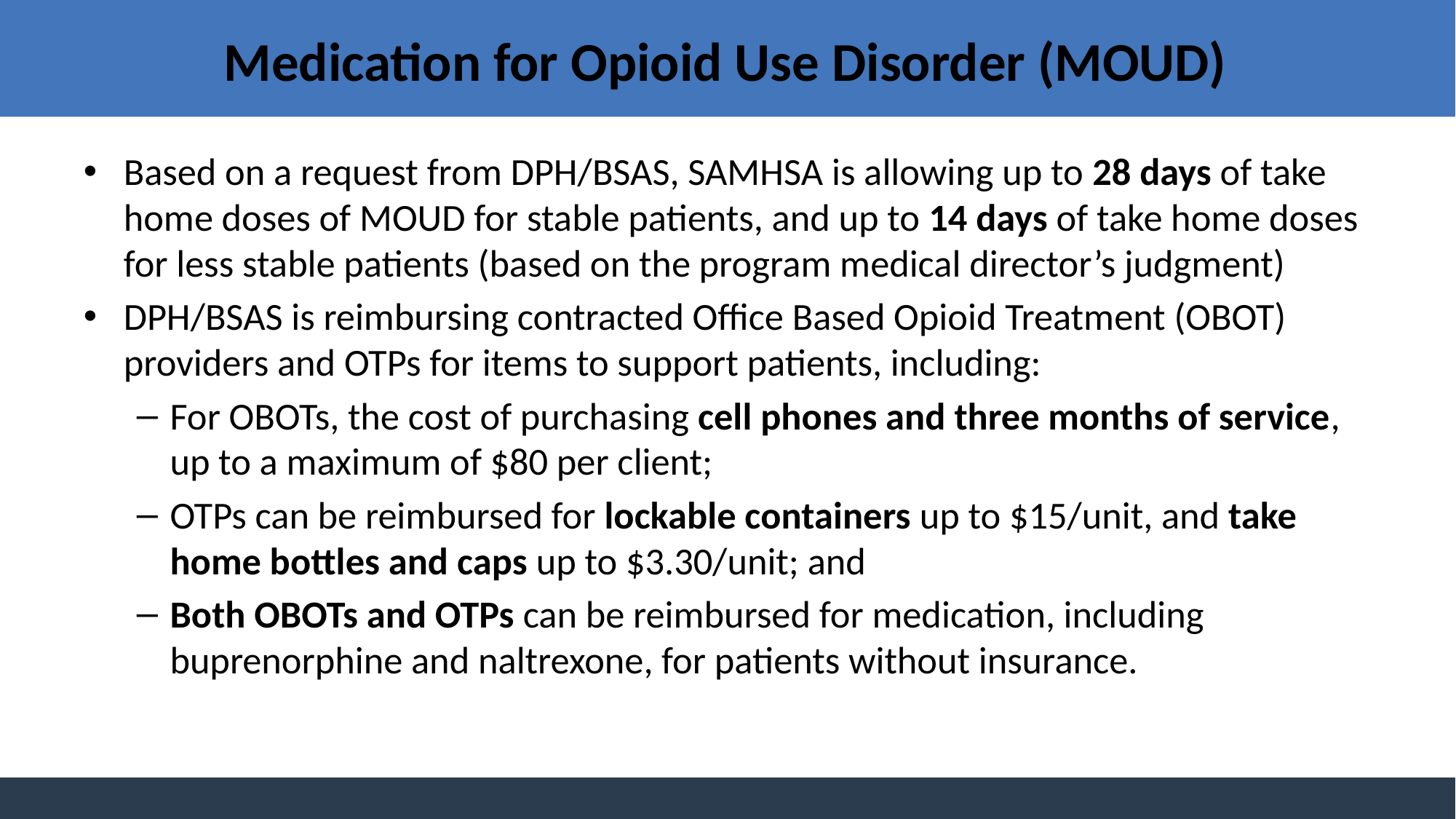

# Medication for Opioid Use Disorder (MOUD)
Based on a request from DPH/BSAS, SAMHSA is allowing up to 28 days of take home doses of MOUD for stable patients, and up to 14 days of take home doses for less stable patients (based on the program medical director’s judgment)
DPH/BSAS is reimbursing contracted Office Based Opioid Treatment (OBOT) providers and OTPs for items to support patients, including:
For OBOTs, the cost of purchasing cell phones and three months of service, up to a maximum of $80 per client;
OTPs can be reimbursed for lockable containers up to $15/unit, and take home bottles and caps up to $3.30/unit; and
Both OBOTs and OTPs can be reimbursed for medication, including buprenorphine and naltrexone, for patients without insurance.